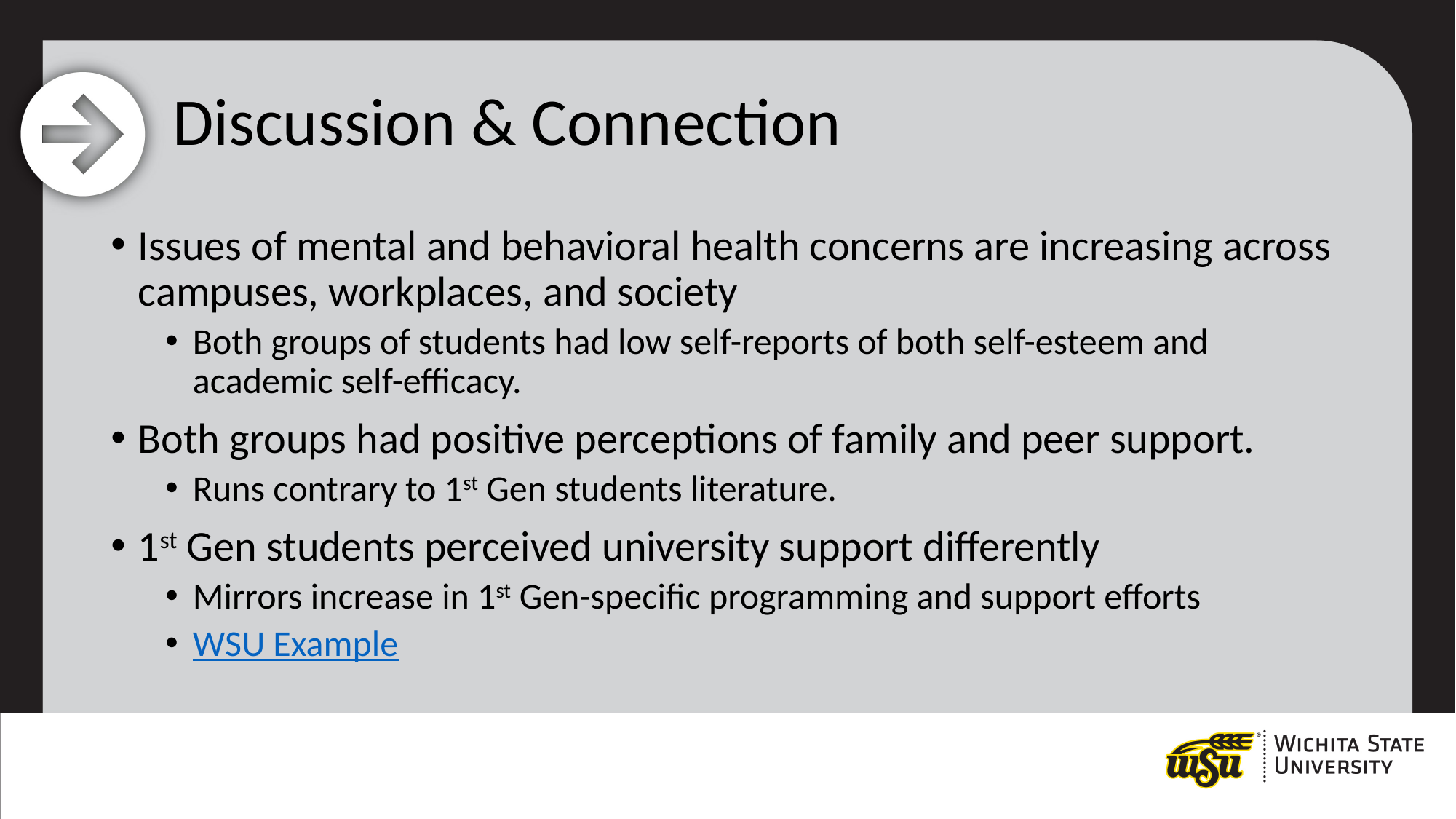

# Discussion & Connection
Issues of mental and behavioral health concerns are increasing across campuses, workplaces, and society
Both groups of students had low self-reports of both self-esteem and academic self-efficacy.
Both groups had positive perceptions of family and peer support.
Runs contrary to 1st Gen students literature.
1st Gen students perceived university support differently
Mirrors increase in 1st Gen-specific programming and support efforts
WSU Example